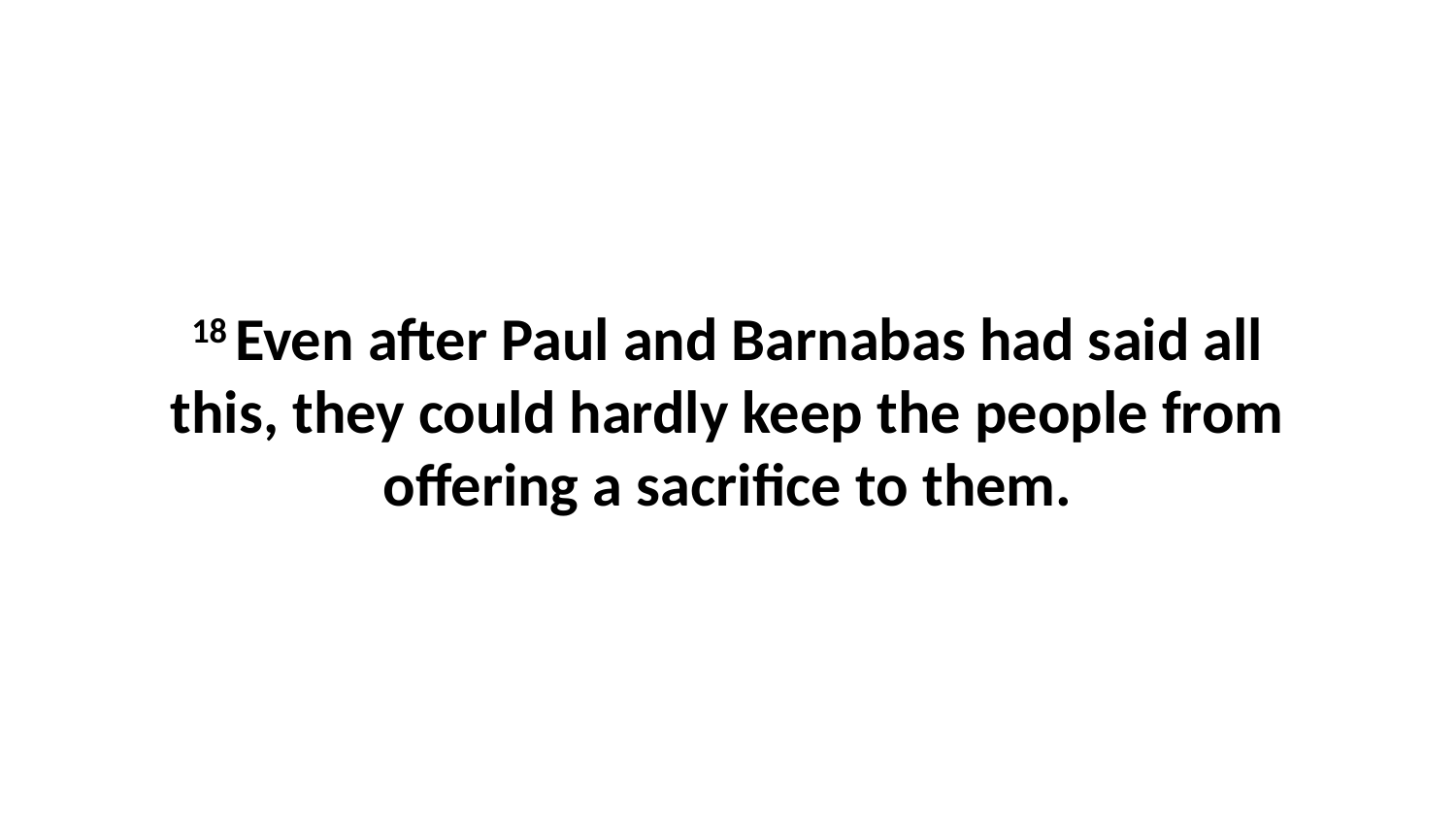

18 Even after Paul and Barnabas had said all this, they could hardly keep the people from offering a sacrifice to them.